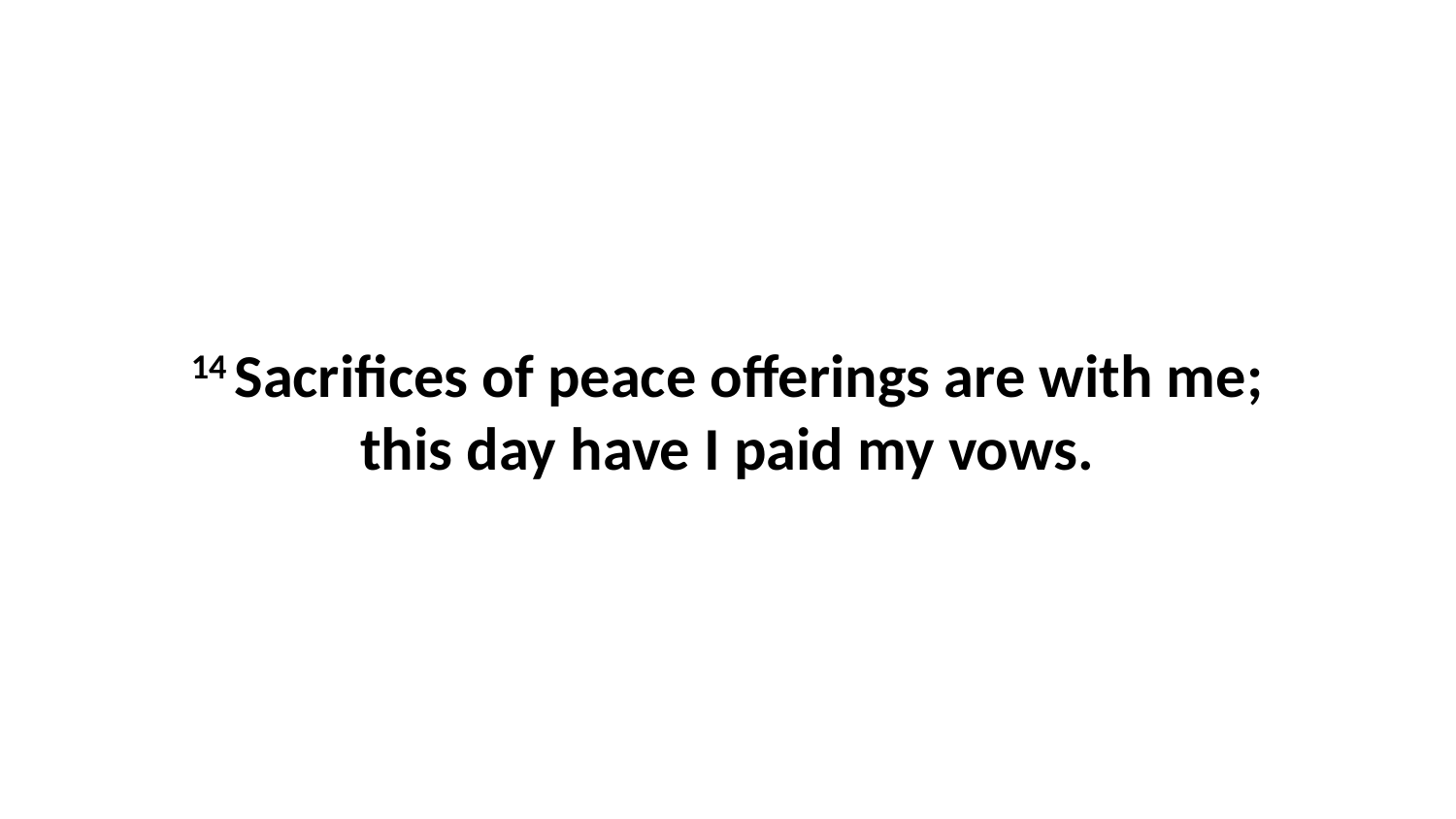

14 Sacrifices of peace offerings are with me; this day have I paid my vows.